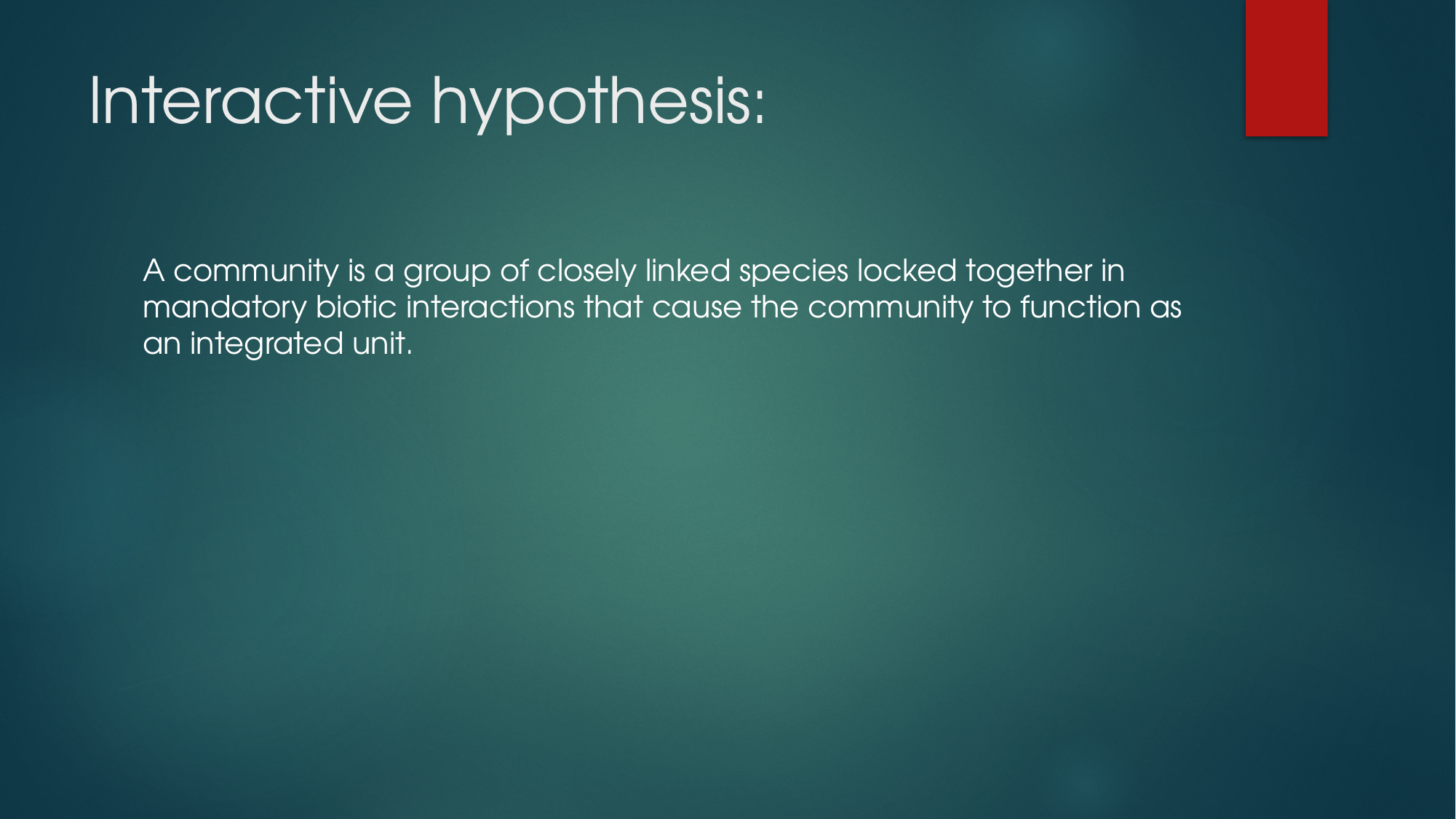

# Interactive hypothesis:
A community is a group of closely linked species locked together in mandatory biotic interactions that cause the community to function as an integrated unit.